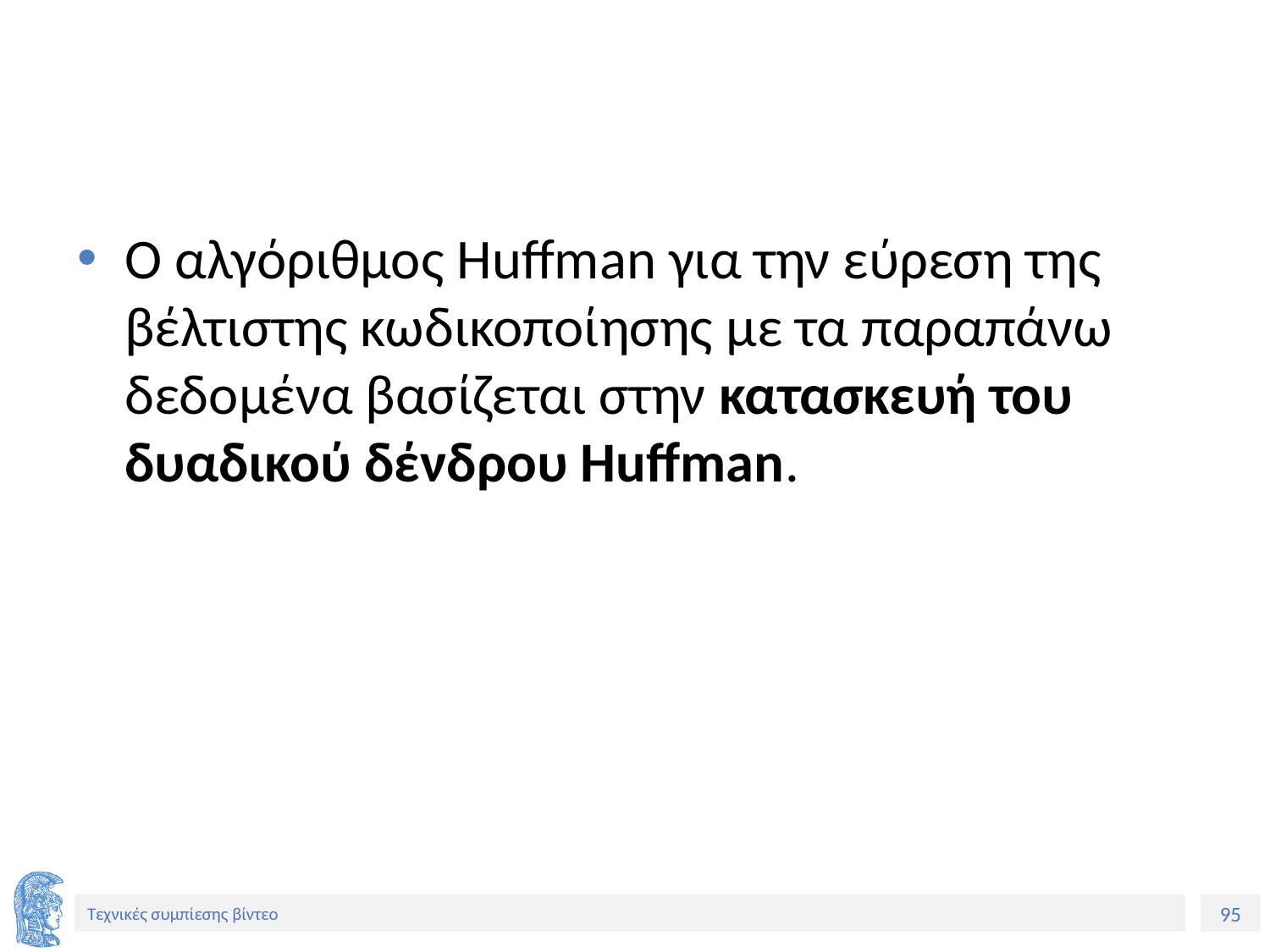

#
Ο αλγόριθμος Huffman για την εύρεση της βέλτιστης κωδικοποίησης με τα παραπάνω δεδομένα βασίζεται στην κατασκευή του δυαδικού δένδρου Huffman.